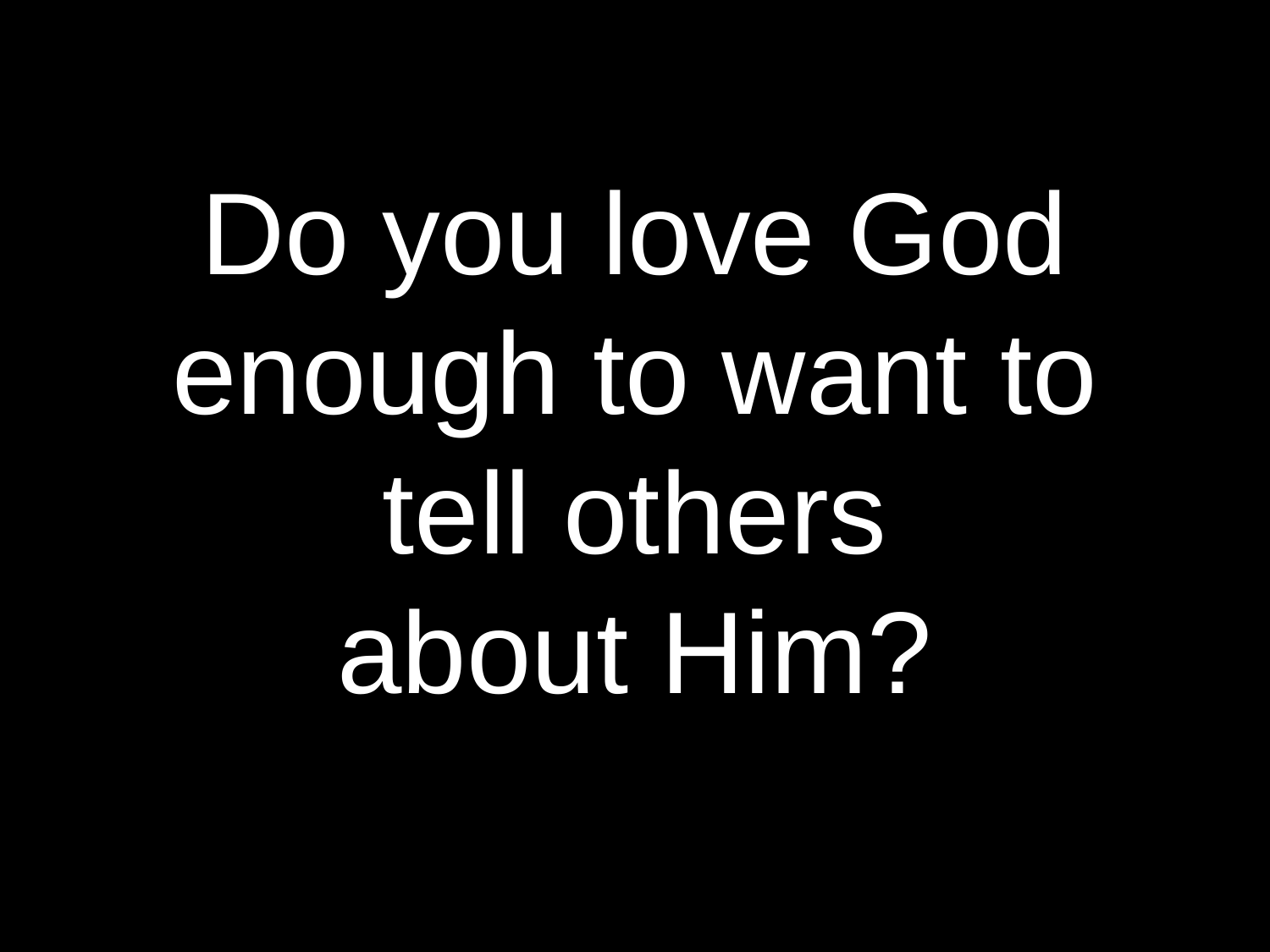

Do you love God enough to want to tell others
about Him?